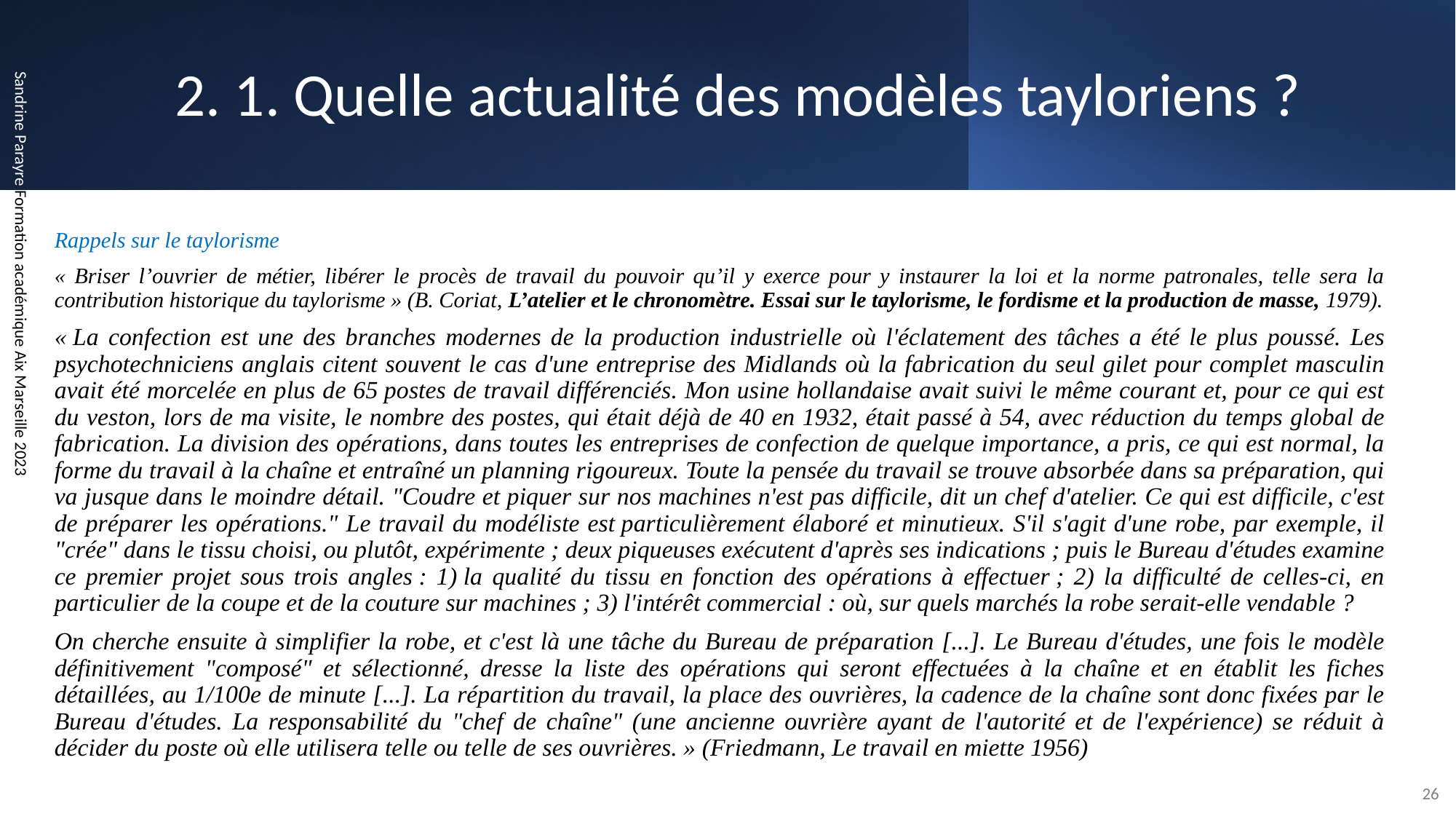

# 2. 1. Quelle actualité des modèles tayloriens ?
Rappels sur le taylorisme
« Briser l’ouvrier de métier, libérer le procès de travail du pouvoir qu’il y exerce pour y instaurer la loi et la norme patronales, telle sera la contribution historique du taylorisme » (B. Coriat, L’atelier et le chronomètre. Essai sur le taylorisme, le fordisme et la production de masse, 1979).
« La confection est une des branches modernes de la production industrielle où l'éclatement des tâches a été le plus poussé. Les psychotechniciens anglais citent souvent le cas d'une entreprise des Midlands où la fabrication du seul gilet pour complet masculin avait été morcelée en plus de 65 postes de travail différenciés. Mon usine hollandaise avait suivi le même courant et, pour ce qui est du veston, lors de ma visite, le nombre des postes, qui était déjà de 40 en 1932, était passé à 54, avec réduction du temps global de fabrication. La division des opérations, dans toutes les entreprises de confection de quelque importance, a pris, ce qui est normal, la forme du travail à la chaîne et entraîné un planning rigoureux. Toute la pensée du travail se trouve absorbée dans sa préparation, qui va jusque dans le moindre détail. "Coudre et piquer sur nos machines n'est pas difficile, dit un chef d'atelier. Ce qui est difficile, c'est de préparer les opérations." Le travail du modéliste est particulièrement élaboré et minutieux. S'il s'agit d'une robe, par exemple, il "crée" dans le tissu choisi, ou plutôt, expérimente ; deux piqueuses exécutent d'après ses indications ; puis le Bureau d'études examine ce premier projet sous trois angles : 1) la qualité du tissu en fonction des opérations à effectuer ; 2) la difficulté de celles-ci, en particulier de la coupe et de la couture sur machines ; 3) l'intérêt commercial : où, sur quels marchés la robe serait-elle vendable ?
On cherche ensuite à simplifier la robe, et c'est là une tâche du Bureau de préparation [...]. Le Bureau d'études, une fois le modèle définitivement "composé" et sélectionné, dresse la liste des opérations qui seront effectuées à la chaîne et en établit les fiches détaillées, au 1/100e de minute [...]. La répartition du travail, la place des ouvrières, la cadence de la chaîne sont donc fixées par le Bureau d'études. La responsabilité du "chef de chaîne" (une ancienne ouvrière ayant de l'autorité et de l'expérience) se réduit à décider du poste où elle utilisera telle ou telle de ses ouvrières. » (Friedmann, Le travail en miette 1956)
Sandrine Parayre Formation académique Aix Marseille 2023
26